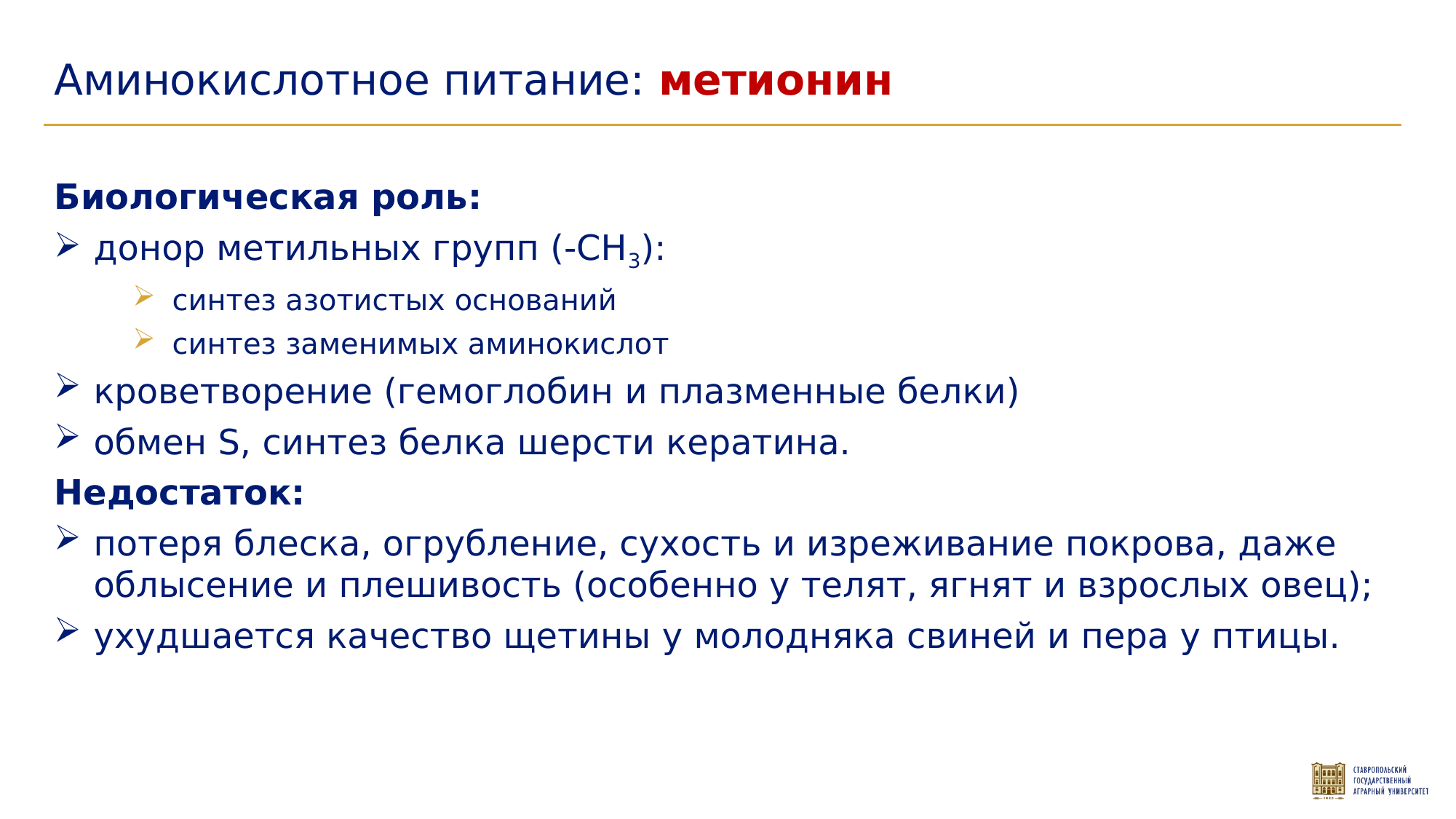

Аминокислотное питание: метионин
Биологическая роль:
донор метильных групп (-СН3):
синтез азотистых оснований
синтез заменимых аминокислот
кроветворение (гемоглобин и плазменные белки)
обмен S, синтез белка шерсти кератина.
Недостаток:
потеря блеска, огрубление, сухость и изреживание покрова, даже облысение и плешивость (особенно у телят, ягнят и взрослых овец);
ухудшается качество щетины у молодняка свиней и пера у птицы.